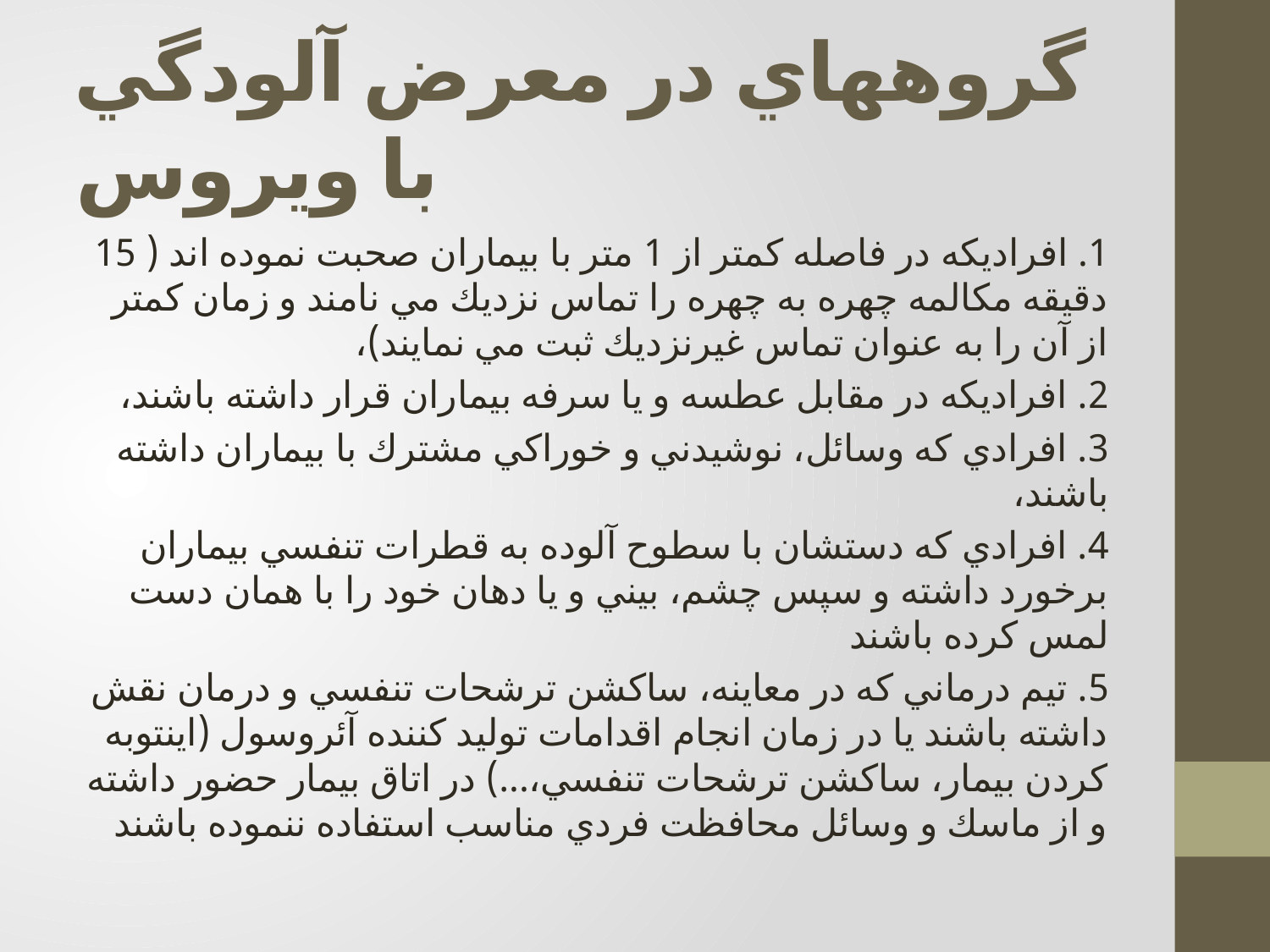

# گروههاي در معرض آلودگي با ويروس
1. افراديكه در فاصله كمتر از 1 متر با بيماران صحبت نموده اند ( 15 دقيقه مكالمه چهره به چهره را تماس نزديك مي نامند و زمان كمتر از آن را به عنوان تماس غيرنزديك ثبت مي نمايند)،
2. افراديكه در مقابل عطسه و يا سرفه بيماران قرار داشته باشند،
3. افرادي كه وسائل، نوشيدني و خوراكي مشترك با بيماران داشته باشند،
4. افرادي كه دستشان با سطوح آلوده به قطرات تنفسي بيماران برخورد داشته و سپس چشم، بيني و يا دهان خود را با همان دست لمس كرده باشند
5. تيم درماني كه در معاينه، ساكشن ترشحات تنفسي و درمان نقش داشته باشند يا در زمان انجام اقدامات توليد كننده آئروسول (اينتوبه كردن بيمار، ساكشن ترشحات تنفسي،...) در اتاق بيمار حضور داشته و از ماسك و وسائل محافظت فردي مناسب استفاده ننموده باشند